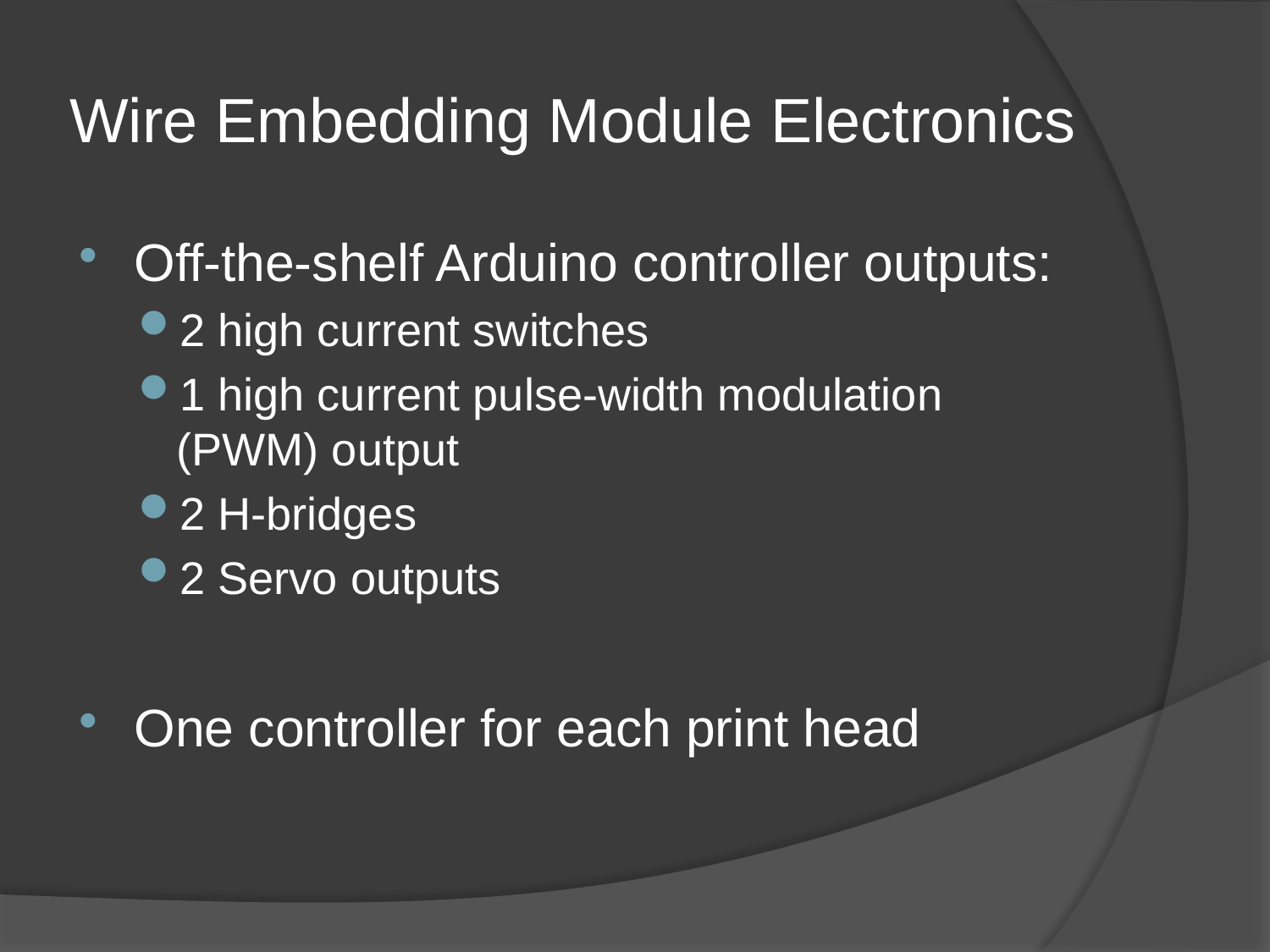

# Wire Embedding Module Electronics
Off-the-shelf Arduino controller outputs:
2 high current switches
1 high current pulse-width modulation (PWM) output
2 H-bridges
2 Servo outputs

One controller for each print head